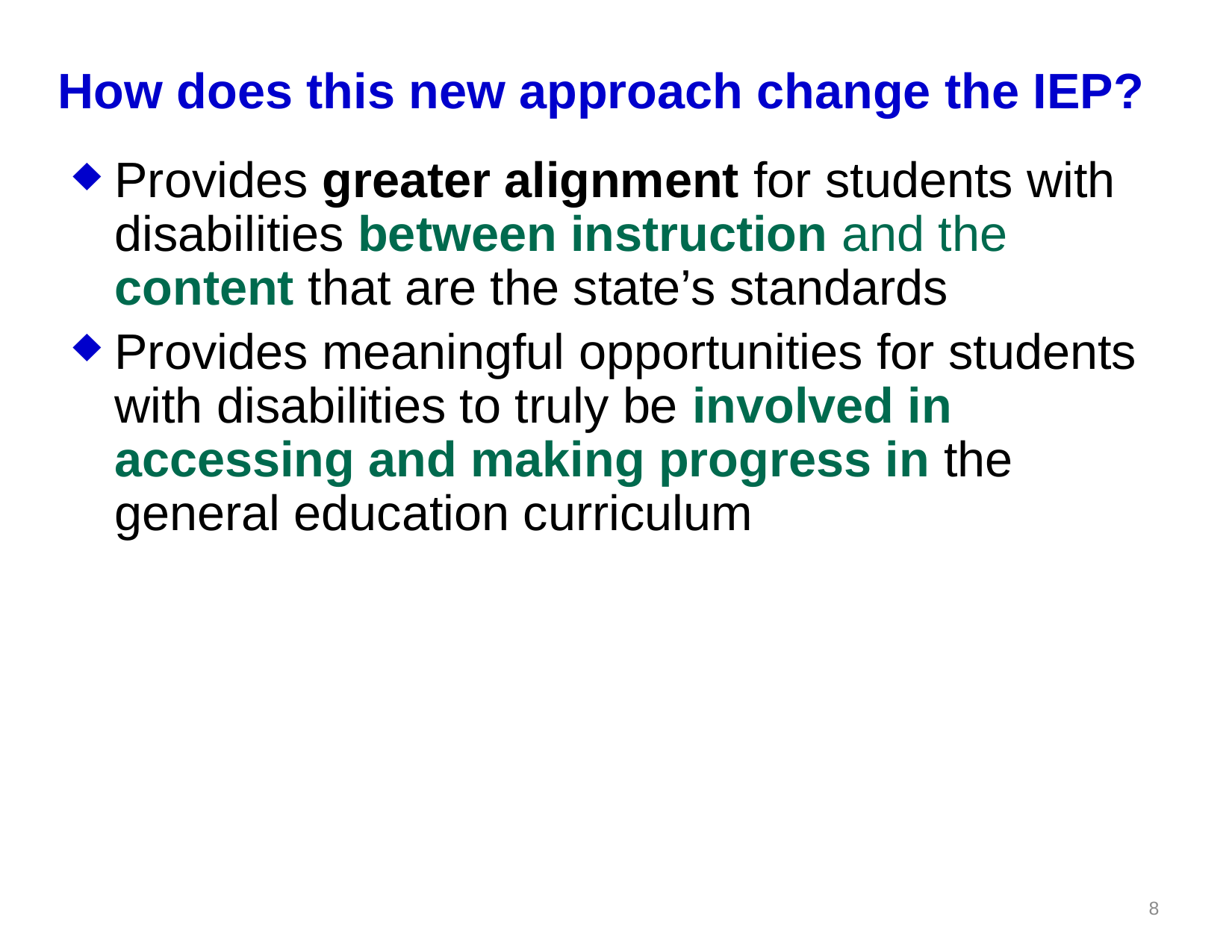

# How does this new approach change the IEP?
Provides greater alignment for students with disabilities between instruction and the content that are the state’s standards
Provides meaningful opportunities for students with disabilities to truly be involved in accessing and making progress in the general education curriculum
8